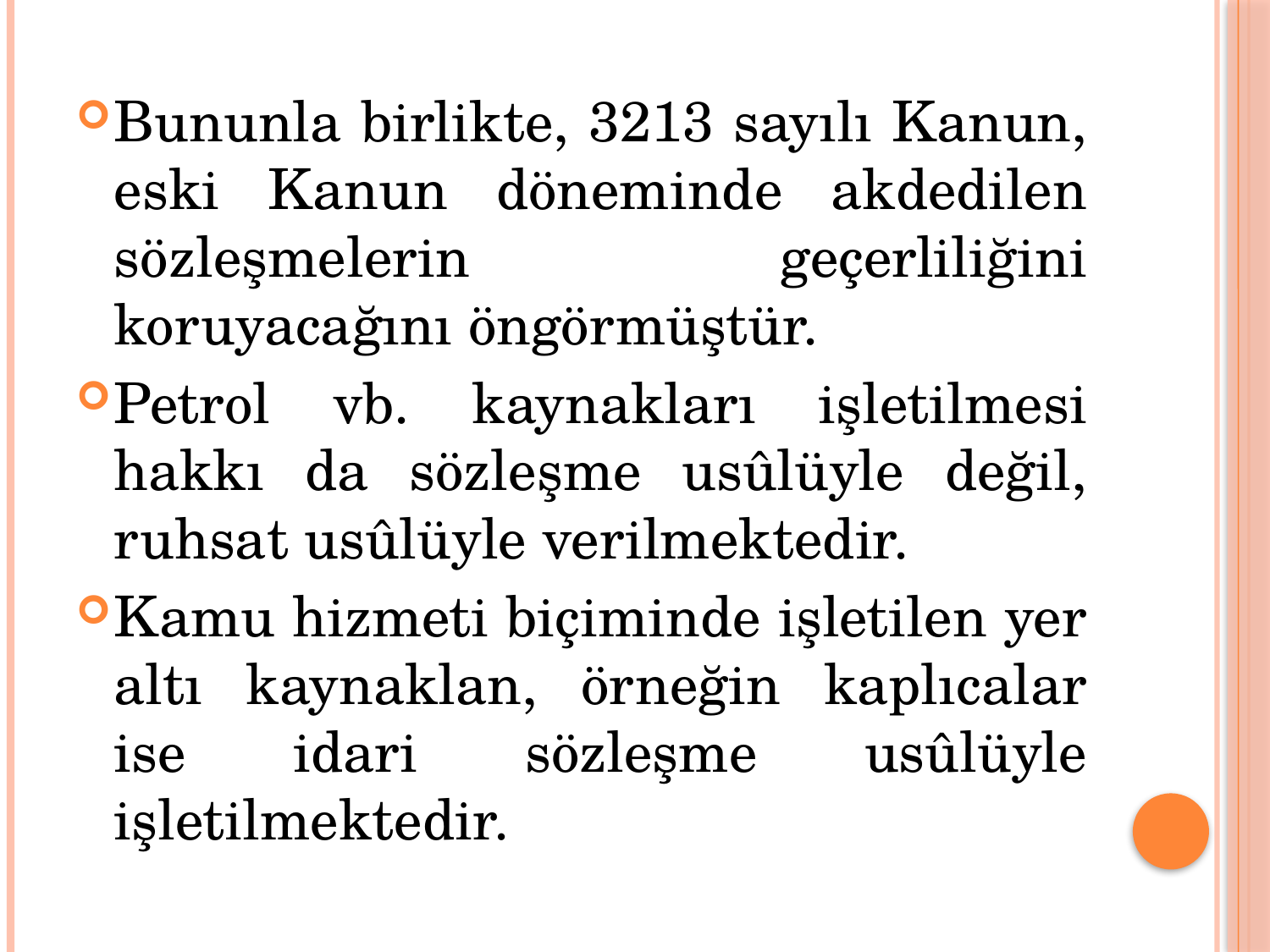

Bununla birlikte, 3213 sayılı Kanun, eski Kanun döneminde akdedilen sözleşmelerin geçerliliğini koruyacağını öngörmüştür.
Petrol vb. kaynakları işletilmesi hakkı da sözleşme usûlüyle değil, ruhsat usûlüyle verilmektedir.
Kamu hizmeti biçiminde işletilen yer altı kaynaklan, örneğin kaplıcalar ise idari sözleşme usûlüyle işletilmektedir.